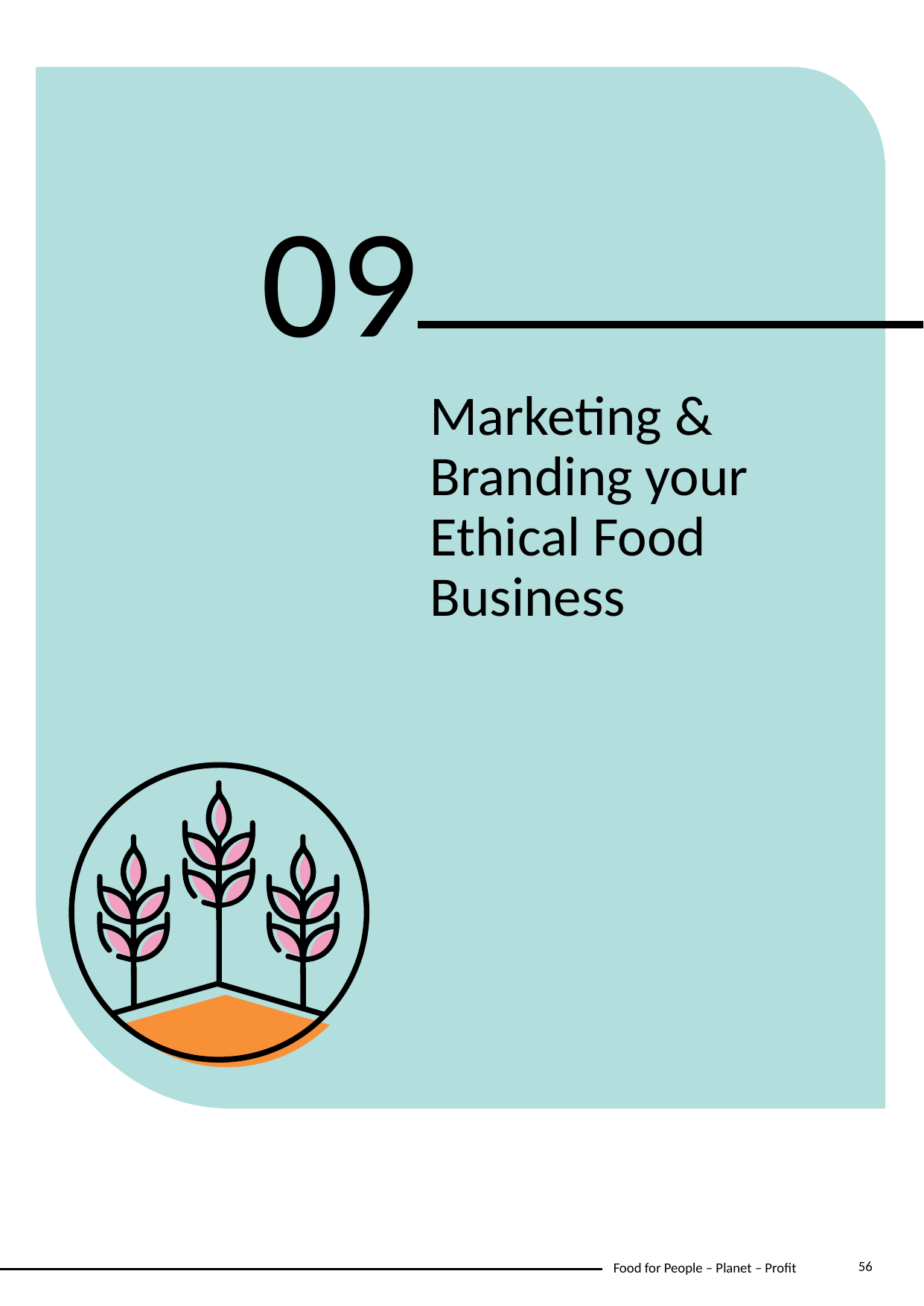

09
Marketing & Branding your Ethical Food Business
56